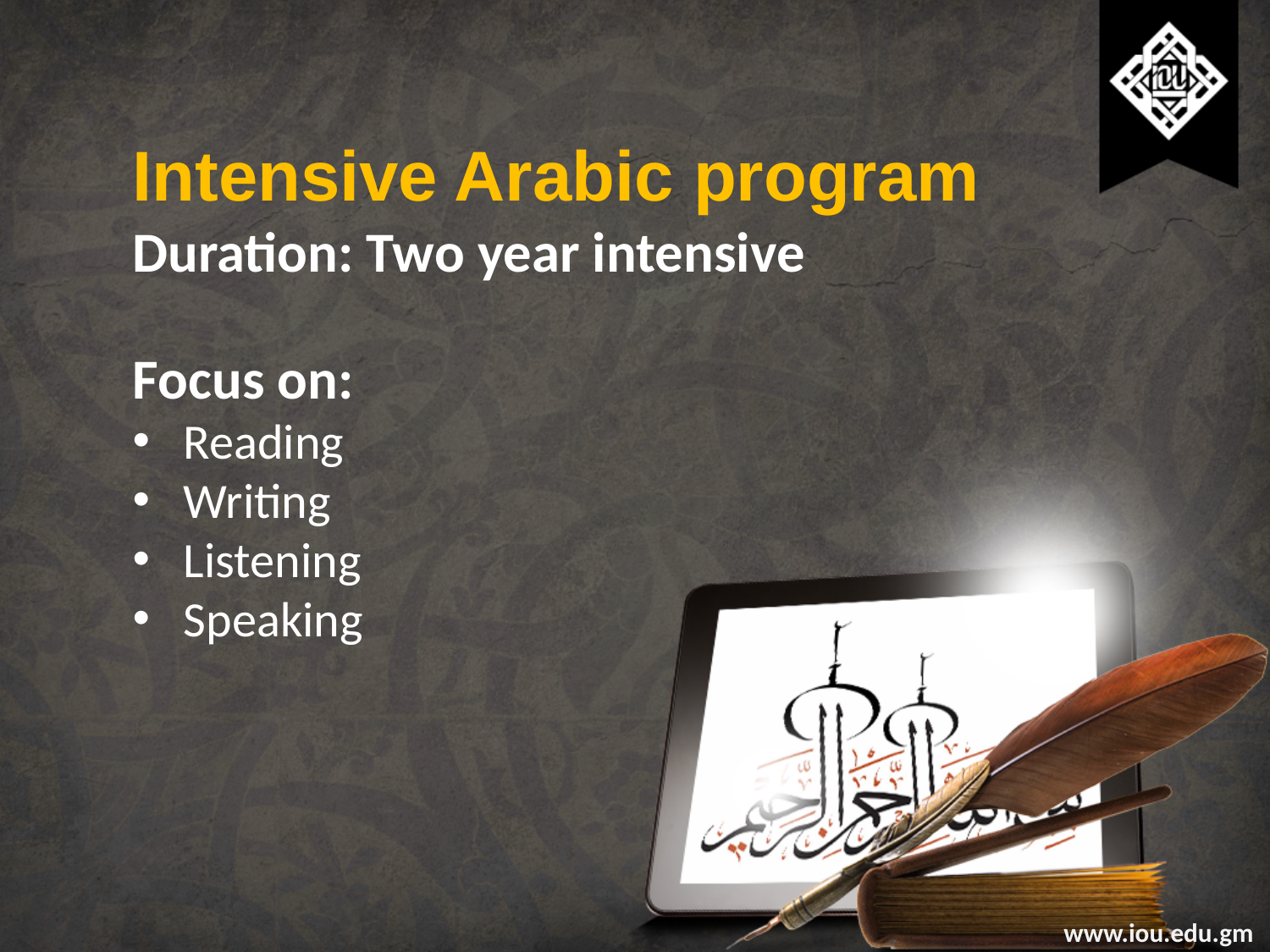

Intensive Arabic program
Duration: Two year intensive

Focus on:
   Reading
   Writing
   Listening
   Speaking
www.iou.edu.gm